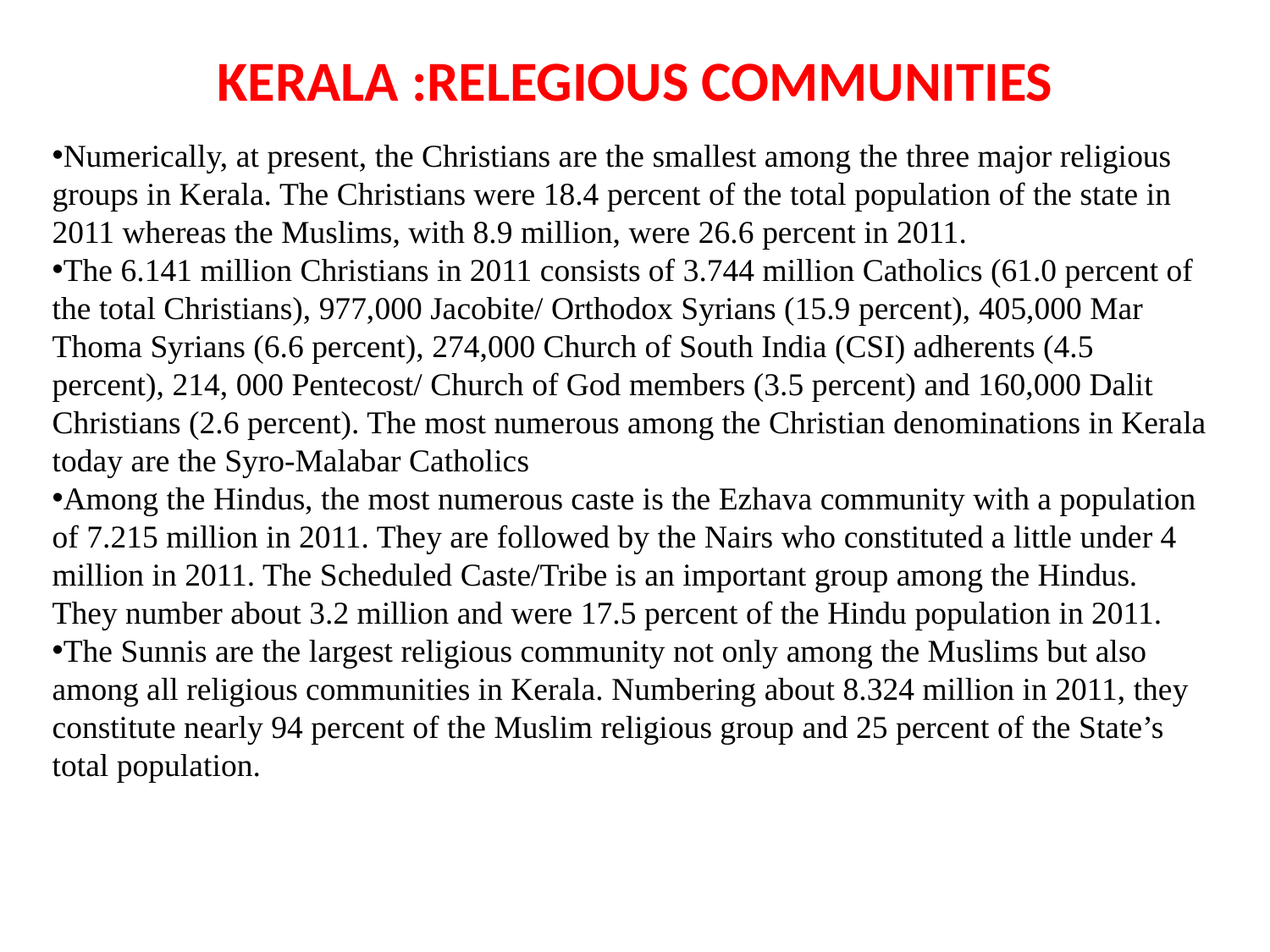

# KERALA :RELEGIOUS COMMUNITIES
Numerically, at present, the Christians are the smallest among the three major religious groups in Kerala. The Christians were 18.4 percent of the total population of the state in 2011 whereas the Muslims, with 8.9 million, were 26.6 percent in 2011.
The 6.141 million Christians in 2011 consists of 3.744 million Catholics (61.0 percent of the total Christians), 977,000 Jacobite/ Orthodox Syrians (15.9 percent), 405,000 Mar Thoma Syrians (6.6 percent), 274,000 Church of South India (CSI) adherents (4.5 percent), 214, 000 Pentecost/ Church of God members (3.5 percent) and 160,000 Dalit Christians (2.6 percent). The most numerous among the Christian denominations in Kerala today are the Syro-Malabar Catholics
Among the Hindus, the most numerous caste is the Ezhava community with a population of 7.215 million in 2011. They are followed by the Nairs who constituted a little under 4 million in 2011. The Scheduled Caste/Tribe is an important group among the Hindus. They number about 3.2 million and were 17.5 percent of the Hindu population in 2011.
The Sunnis are the largest religious community not only among the Muslims but also among all religious communities in Kerala. Numbering about 8.324 million in 2011, they constitute nearly 94 percent of the Muslim religious group and 25 percent of the State’s total population.